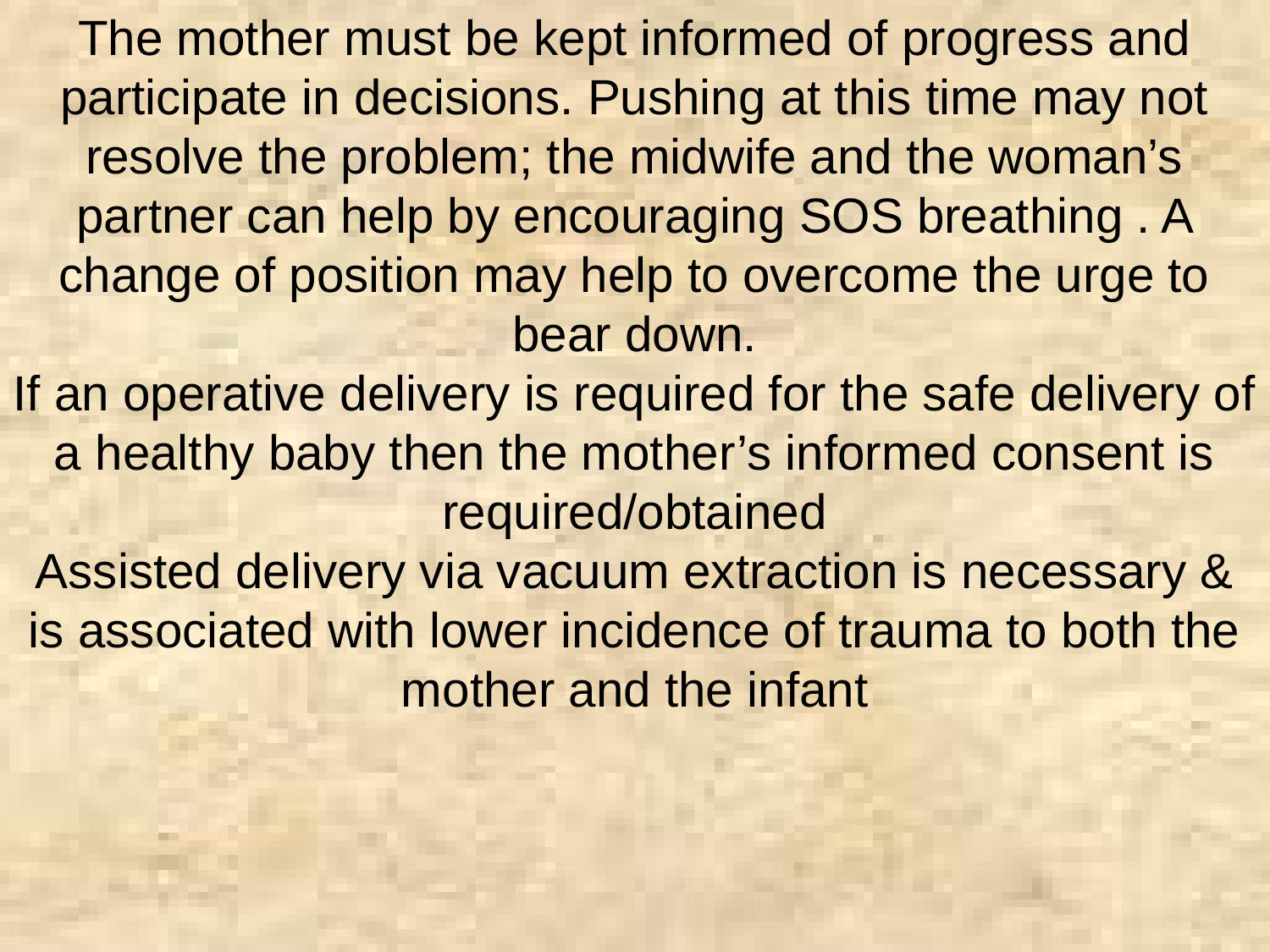

The mother must be kept informed of progress and participate in decisions. Pushing at this time may not resolve the problem; the midwife and the woman’s partner can help by encouraging SOS breathing . A change of position may help to overcome the urge to bear down.
If an operative delivery is required for the safe delivery of a healthy baby then the mother’s informed consent is required/obtained
Assisted delivery via vacuum extraction is necessary & is associated with lower incidence of trauma to both the mother and the infant